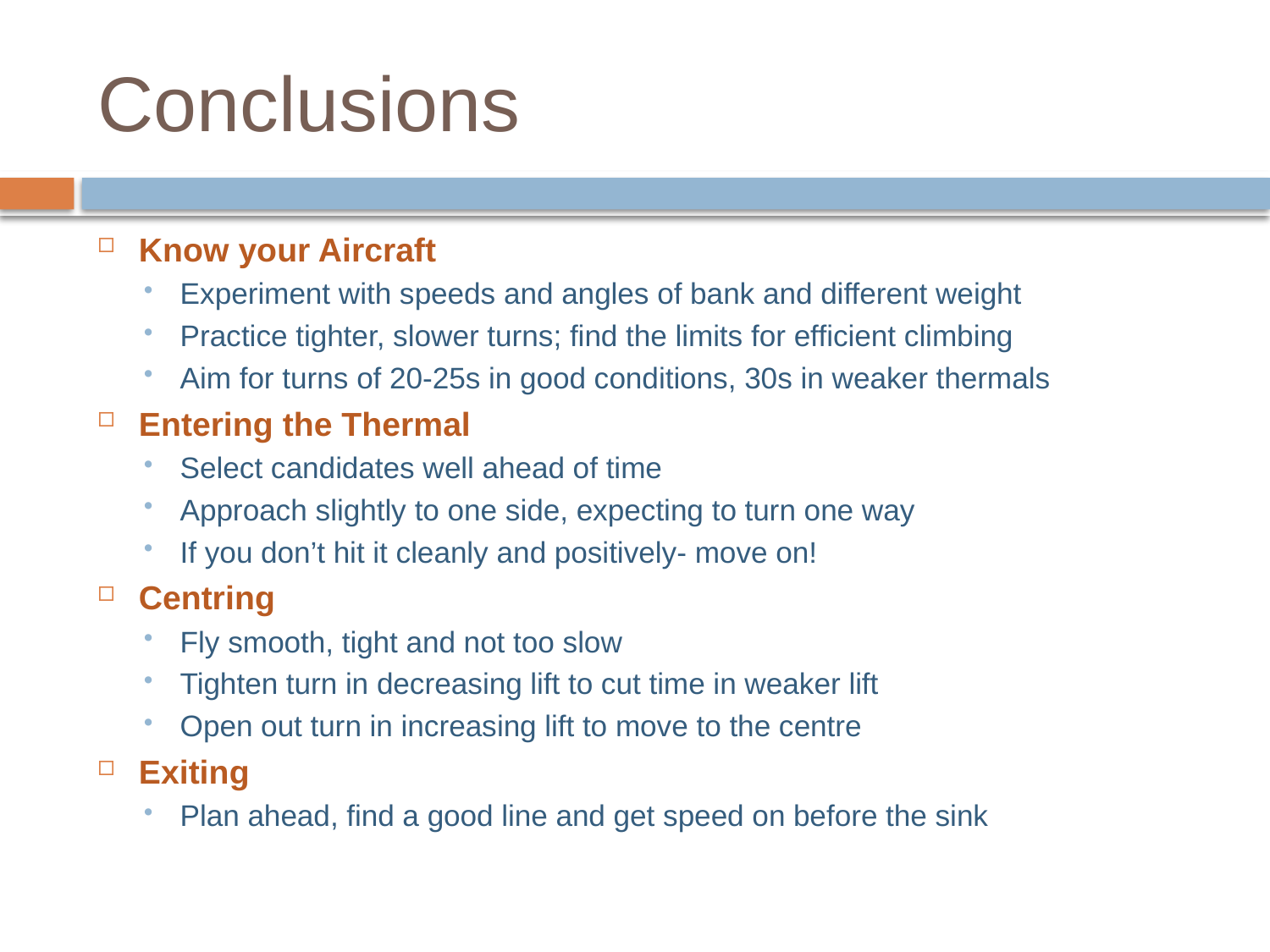

# Conclusions
Know your Aircraft
Experiment with speeds and angles of bank and different weight
Practice tighter, slower turns; find the limits for efficient climbing
Aim for turns of 20-25s in good conditions, 30s in weaker thermals
Entering the Thermal
Select candidates well ahead of time
Approach slightly to one side, expecting to turn one way
If you don’t hit it cleanly and positively- move on!
Centring
Fly smooth, tight and not too slow
Tighten turn in decreasing lift to cut time in weaker lift
Open out turn in increasing lift to move to the centre
Exiting
Plan ahead, find a good line and get speed on before the sink